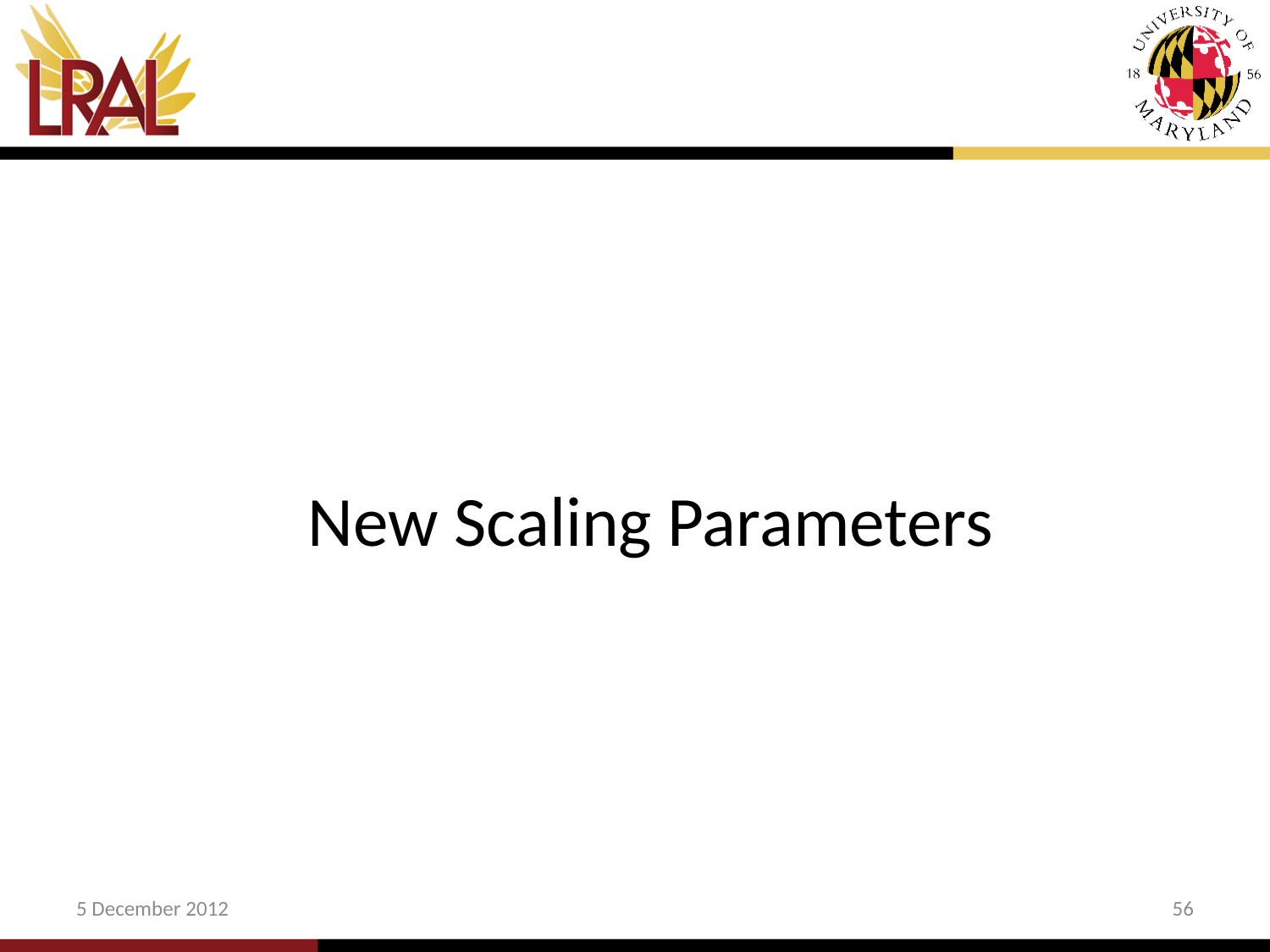

# New Scaling Parameters
5 December 2012
56